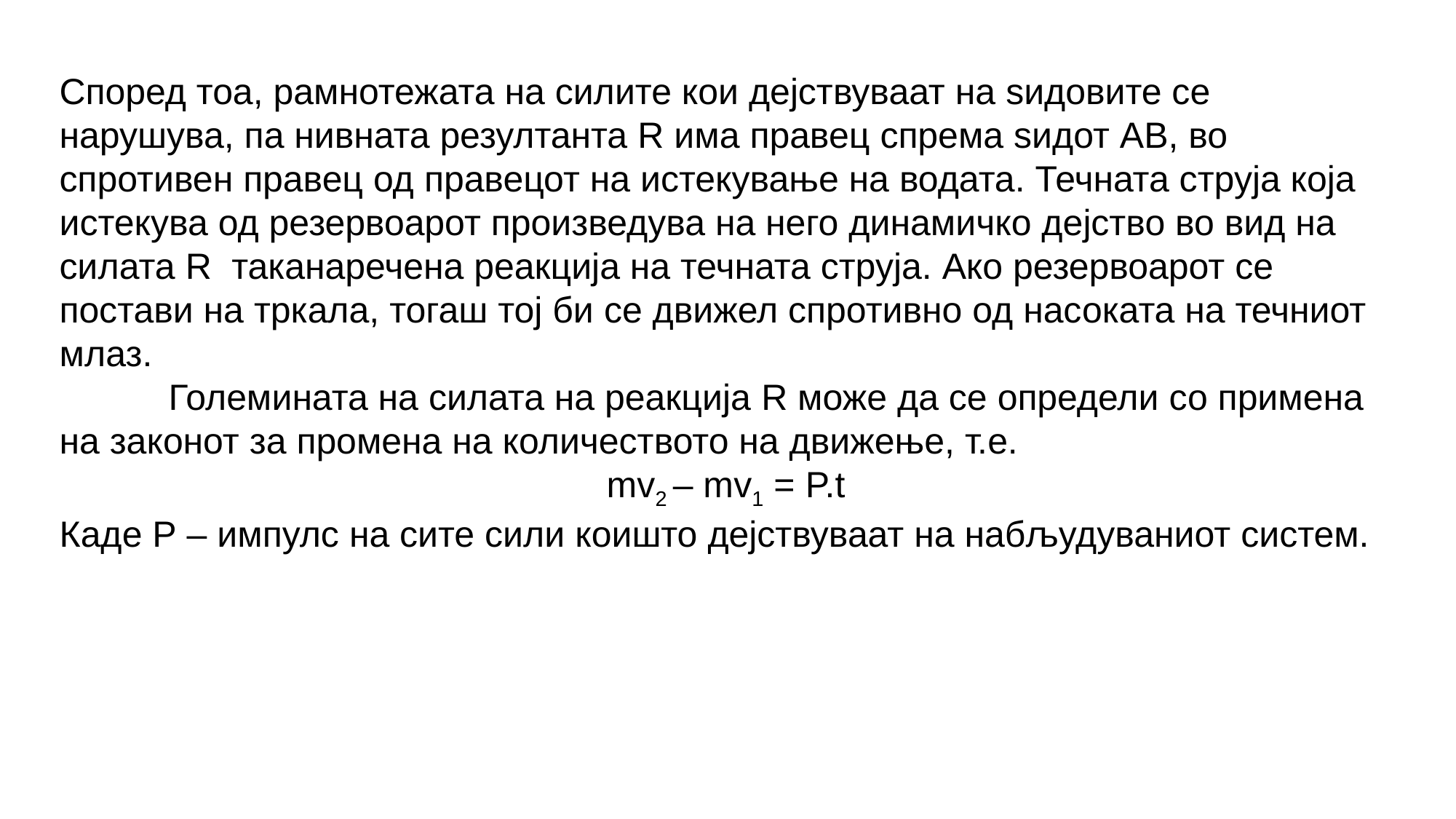

Според тоа, рамнотежата на силите кои дејствуваат на ѕидовите се нарушува, па нивната резултанта R има правец спрема ѕидот АВ, во спротивен правец од правецот на истекување на водата. Течната струја која истекува од резервоарот произведува на него динамичко дејство во вид на силата R  таканаречена реакција на течната струја. Ако резервоарот се постави на тркала, тогаш тој би се движел спротивно од насоката на течниот млаз.
	Големината на силата на реакција R може да се определи со примена на законот за промена на количеството на движење, т.е.
mv2 – mv1 = P.t
Каде Р – импулс на сите сили коишто дејствуваат на набљудуваниот систем.